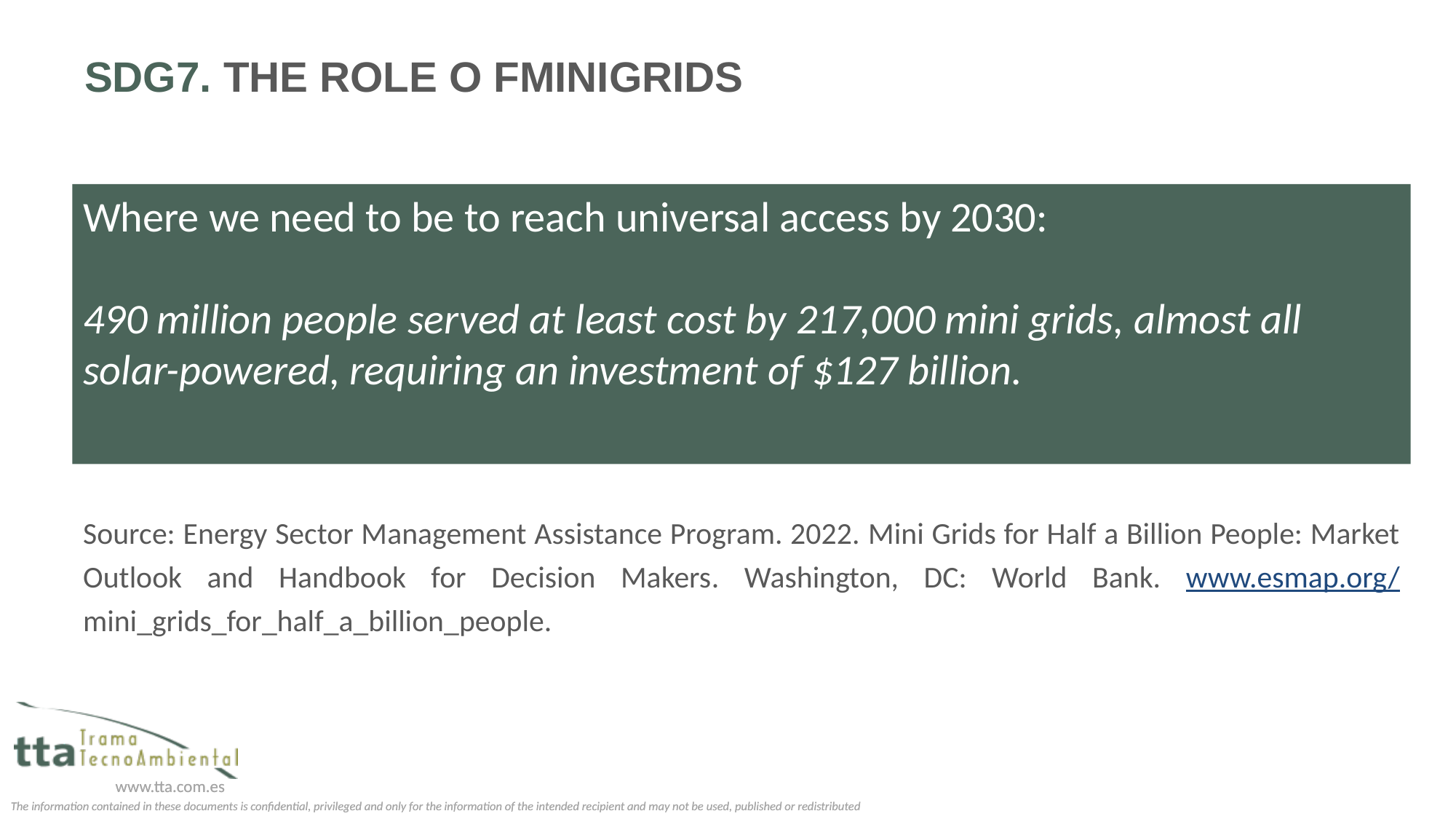

# SDG7. THE ROLE O FMINIGRIDS
Where we need to be to reach universal access by 2030:

490 million people served at least cost by 217,000 mini grids, almost all solar-powered, requiring an investment of $127 billion.

Source: Energy Sector Management Assistance Program. 2022. Mini Grids for Half a Billion People: Market Outlook and Handbook for Decision Makers. Washington, DC: World Bank. www.esmap.org/ mini_grids_for_half_a_billion_people.